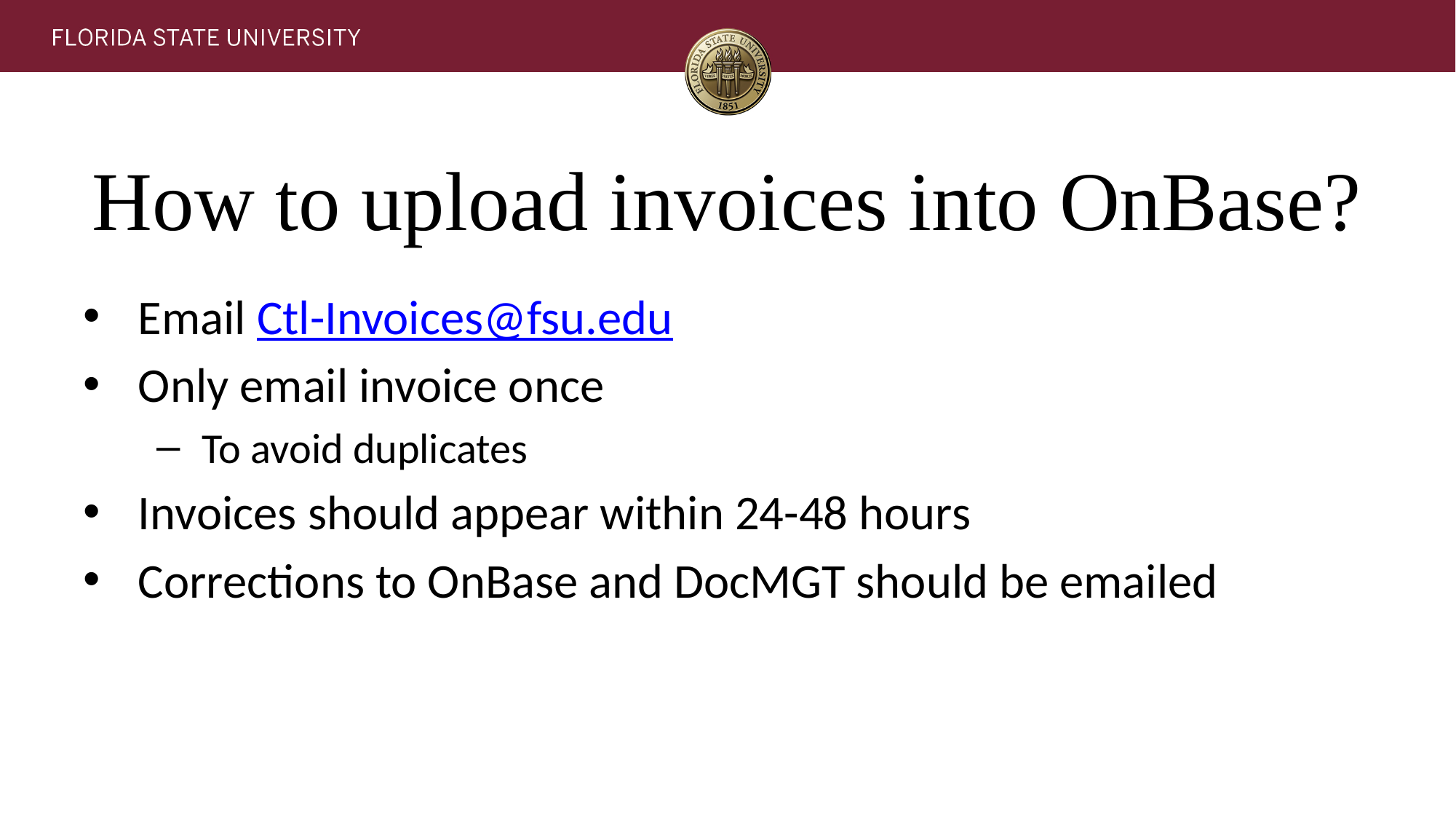

# How to upload invoices into OnBase?
Email Ctl-Invoices@fsu.edu
Only email invoice once
To avoid duplicates
Invoices should appear within 24-48 hours
Corrections to OnBase and DocMGT should be emailed